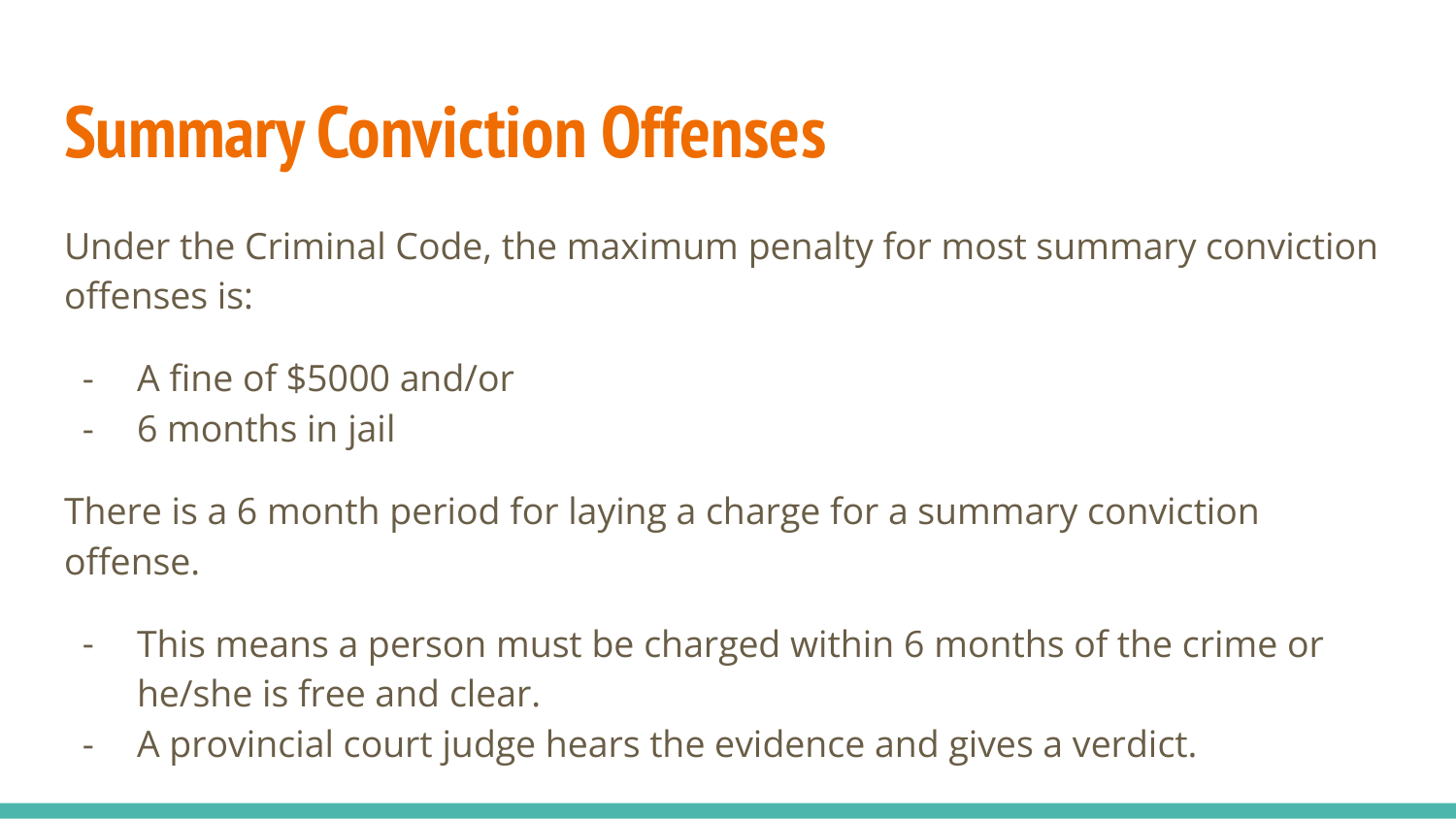

# Summary Conviction Offenses
Under the Criminal Code, the maximum penalty for most summary conviction offenses is:
A fine of $5000 and/or
6 months in jail
There is a 6 month period for laying a charge for a summary conviction offense.
This means a person must be charged within 6 months of the crime or he/she is free and clear.
A provincial court judge hears the evidence and gives a verdict.